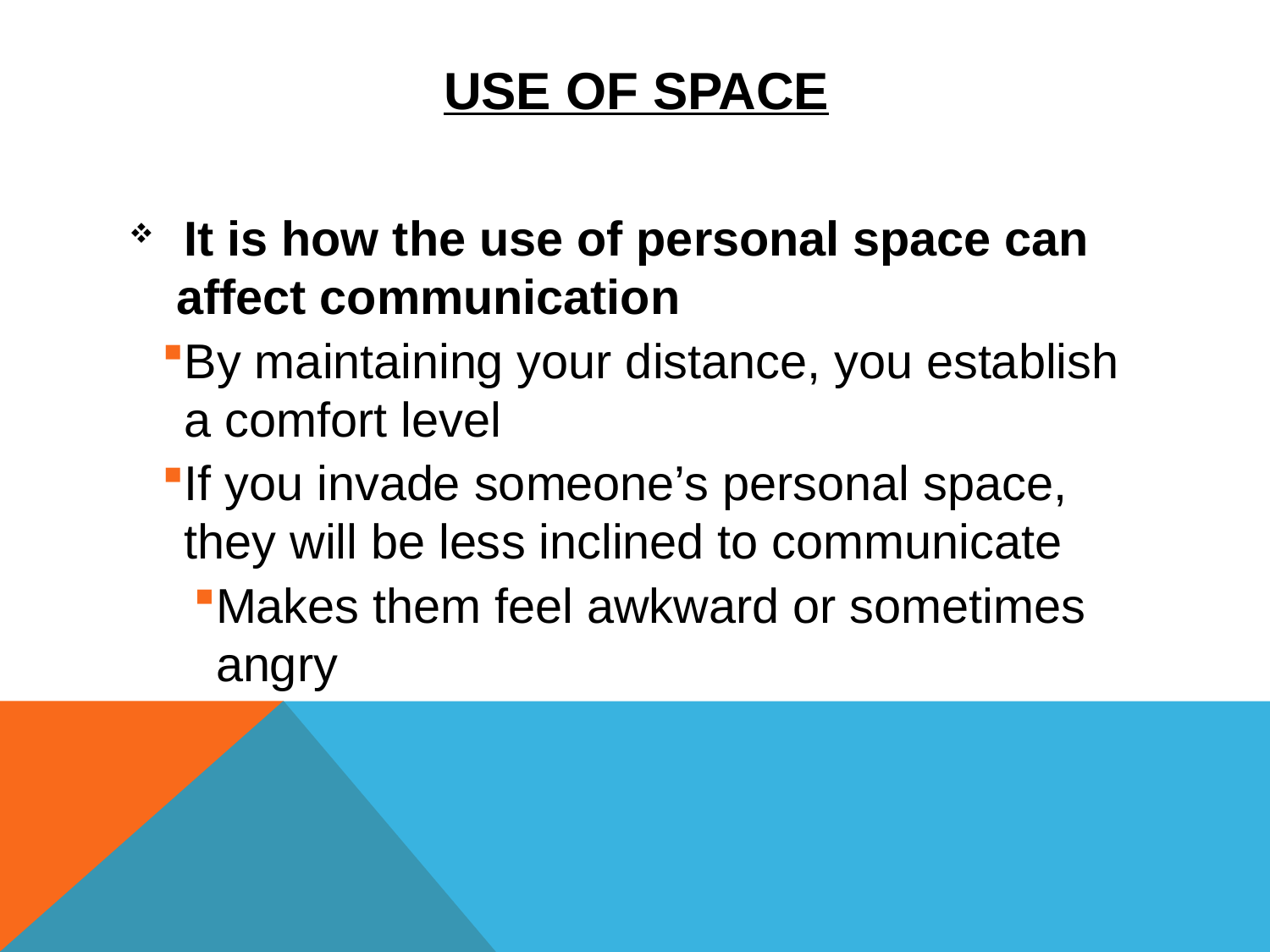

# Use of Space
 It is how the use of personal space can affect communication
By maintaining your distance, you establish a comfort level
If you invade someone’s personal space, they will be less inclined to communicate
Makes them feel awkward or sometimes angry